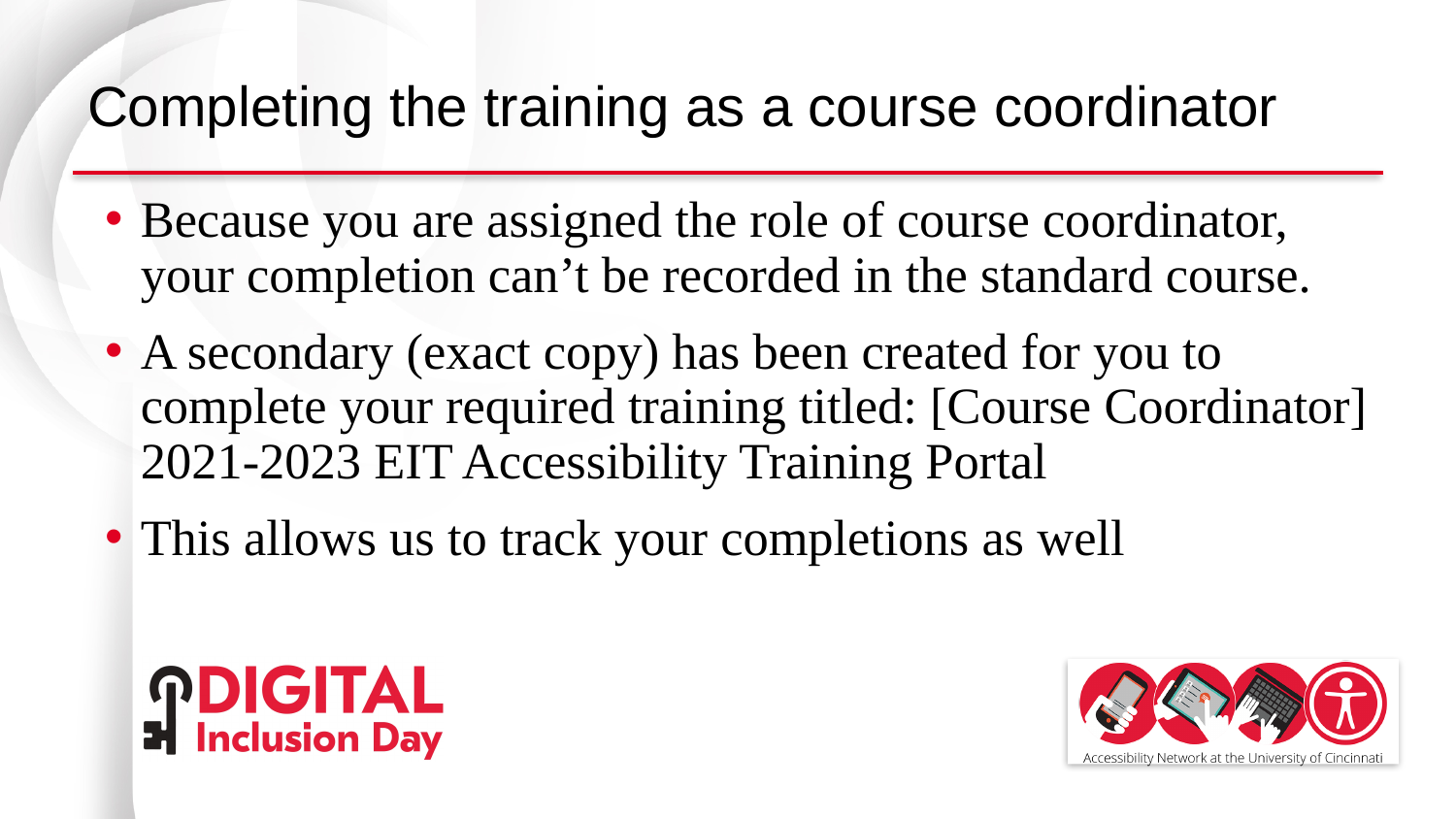

# Completing the training as a course coordinator
Because you are assigned the role of course coordinator, your completion can’t be recorded in the standard course.
A secondary (exact copy) has been created for you to complete your required training titled: [Course Coordinator] 2021-2023 EIT Accessibility Training Portal
This allows us to track your completions as well